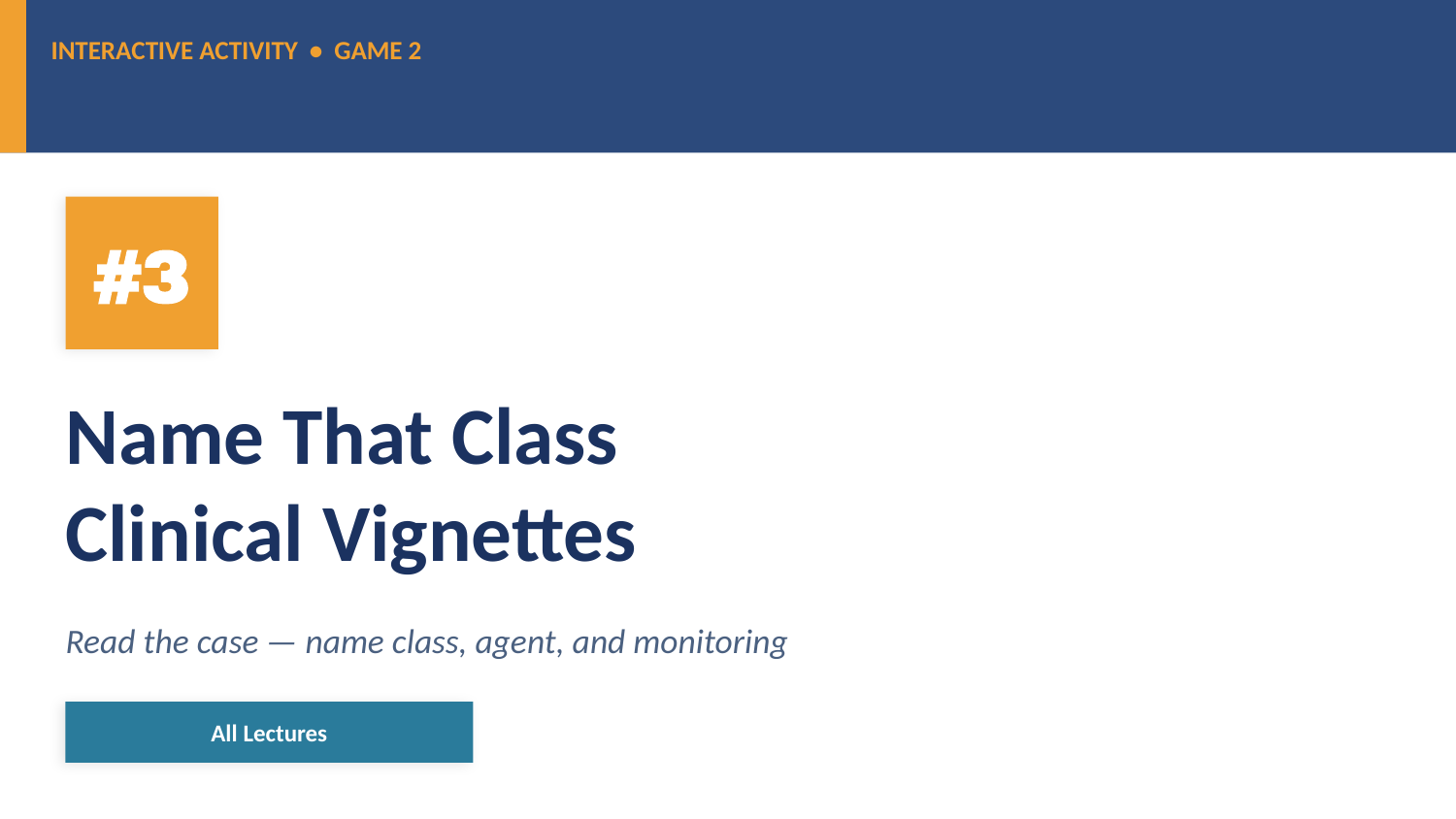

INTERACTIVE ACTIVITY  •  GAME 2

#3
Name That Class
Clinical Vignettes
Read the case — name class, agent, and monitoring

All Lectures